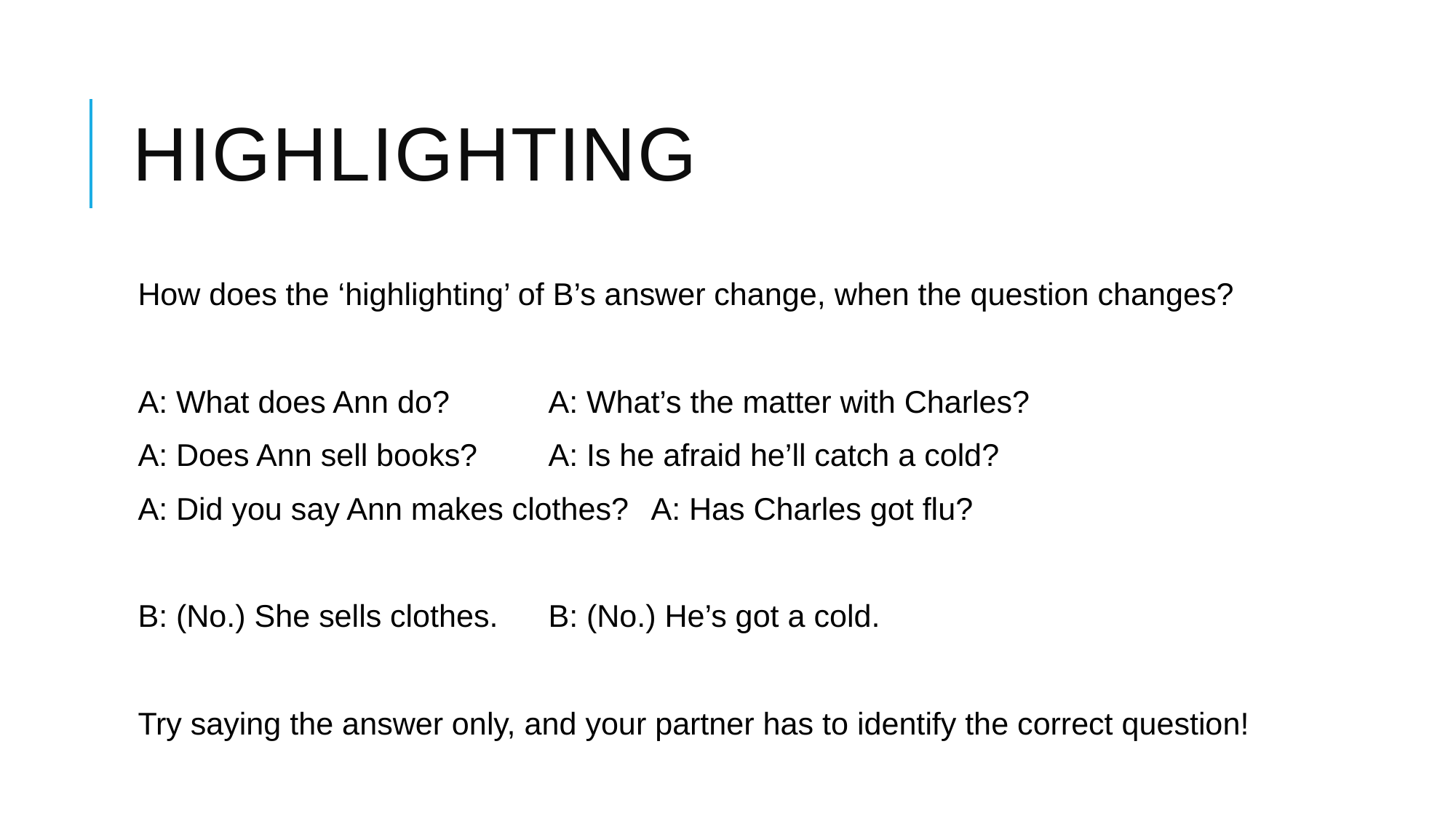

# Highlighting
How does the ‘highlighting’ of B’s answer change, when the question changes?

A: What does Ann do?				A: What’s the matter with Charles?
A: Does Ann sell books?				A: Is he afraid he’ll catch a cold?
A: Did you say Ann makes clothes?		A: Has Charles got flu?

B: (No.) She sells clothes.			B: (No.) He’s got a cold.

Try saying the answer only, and your partner has to identify the correct question!